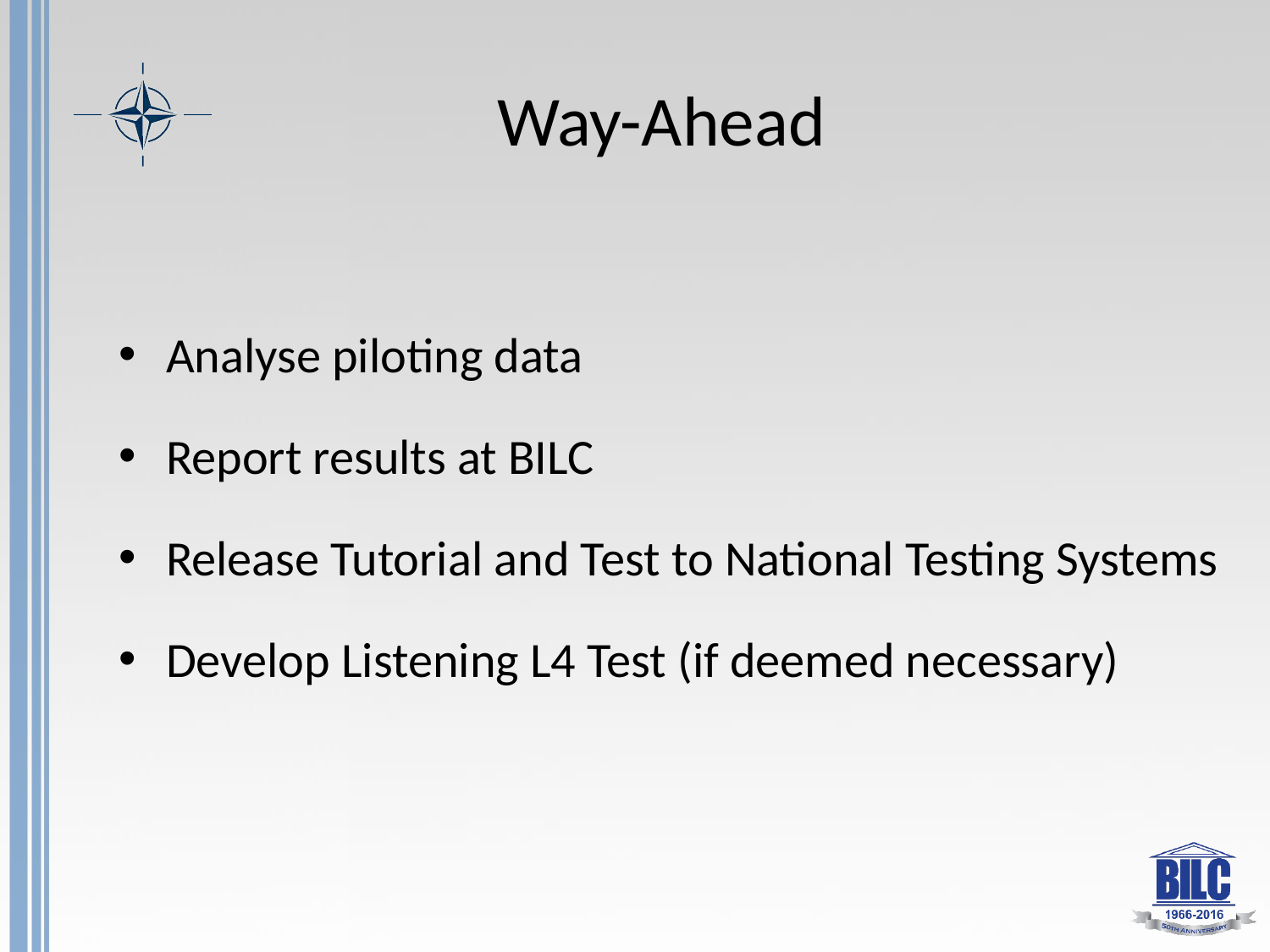

# Way-Ahead
Analyse piloting data
Report results at BILC
Release Tutorial and Test to National Testing Systems
Develop Listening L4 Test (if deemed necessary)